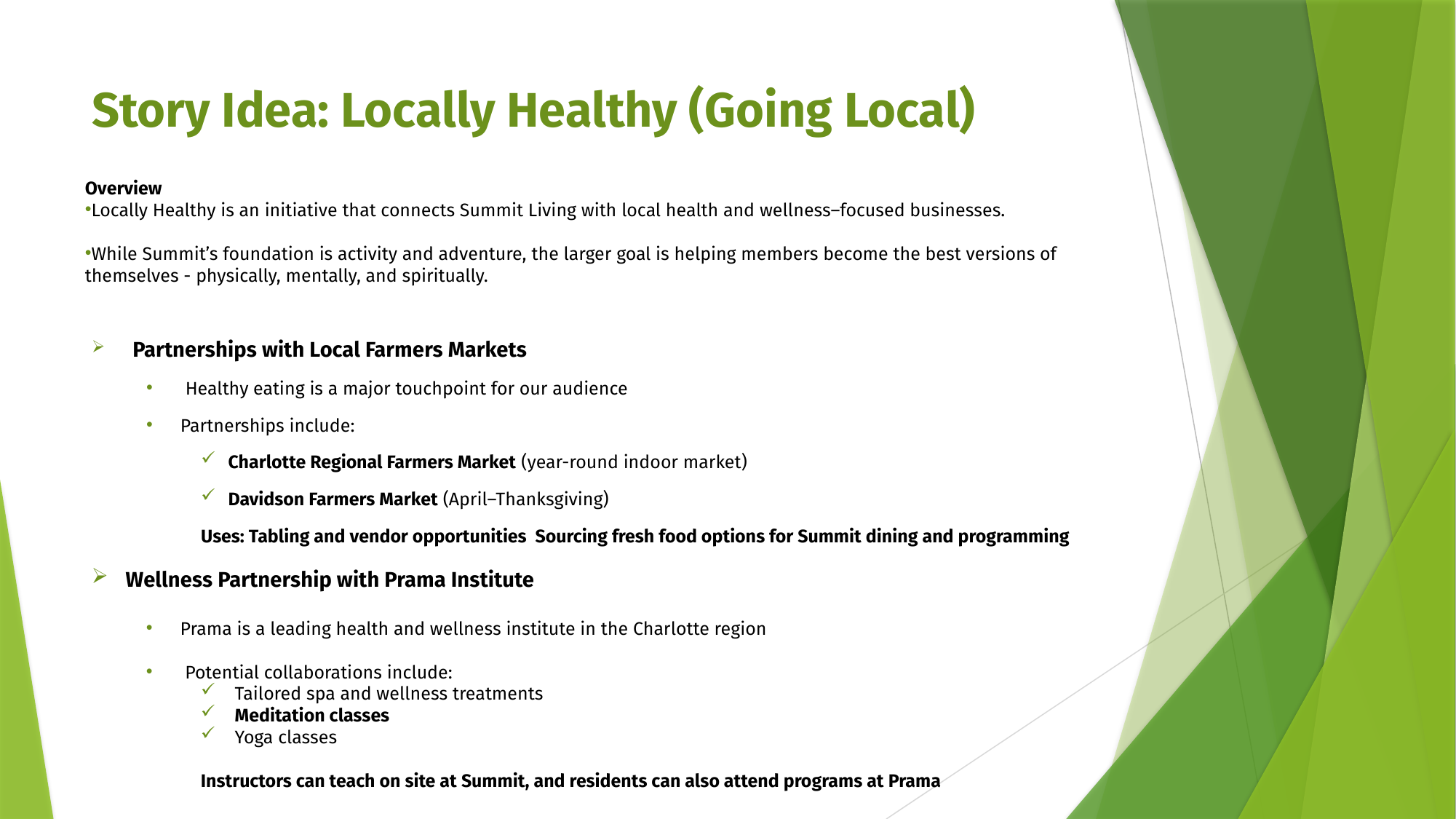

# Story Idea: Locally Healthy (Going Local)
Overview
Locally Healthy is an initiative that connects Summit Living with local health and wellness–focused businesses.

While Summit’s foundation is activity and adventure, the larger goal is helping members become the best versions of themselves - physically, mentally, and spiritually.

Partnerships with Local Farmers Markets
 Healthy eating is a major touchpoint for our audience
Partnerships include:
Charlotte Regional Farmers Market (year-round indoor market)
Davidson Farmers Market (April–Thanksgiving)
Uses: Tabling and vendor opportunities  Sourcing fresh food options for Summit dining and programming

Wellness Partnership with Prama Institute

Prama is a leading health and wellness institute in the Charlotte region

 Potential collaborations include:
Tailored spa and wellness treatments
Meditation classes
Yoga classes
Instructors can teach on site at Summit, and residents can also attend programs at Prama